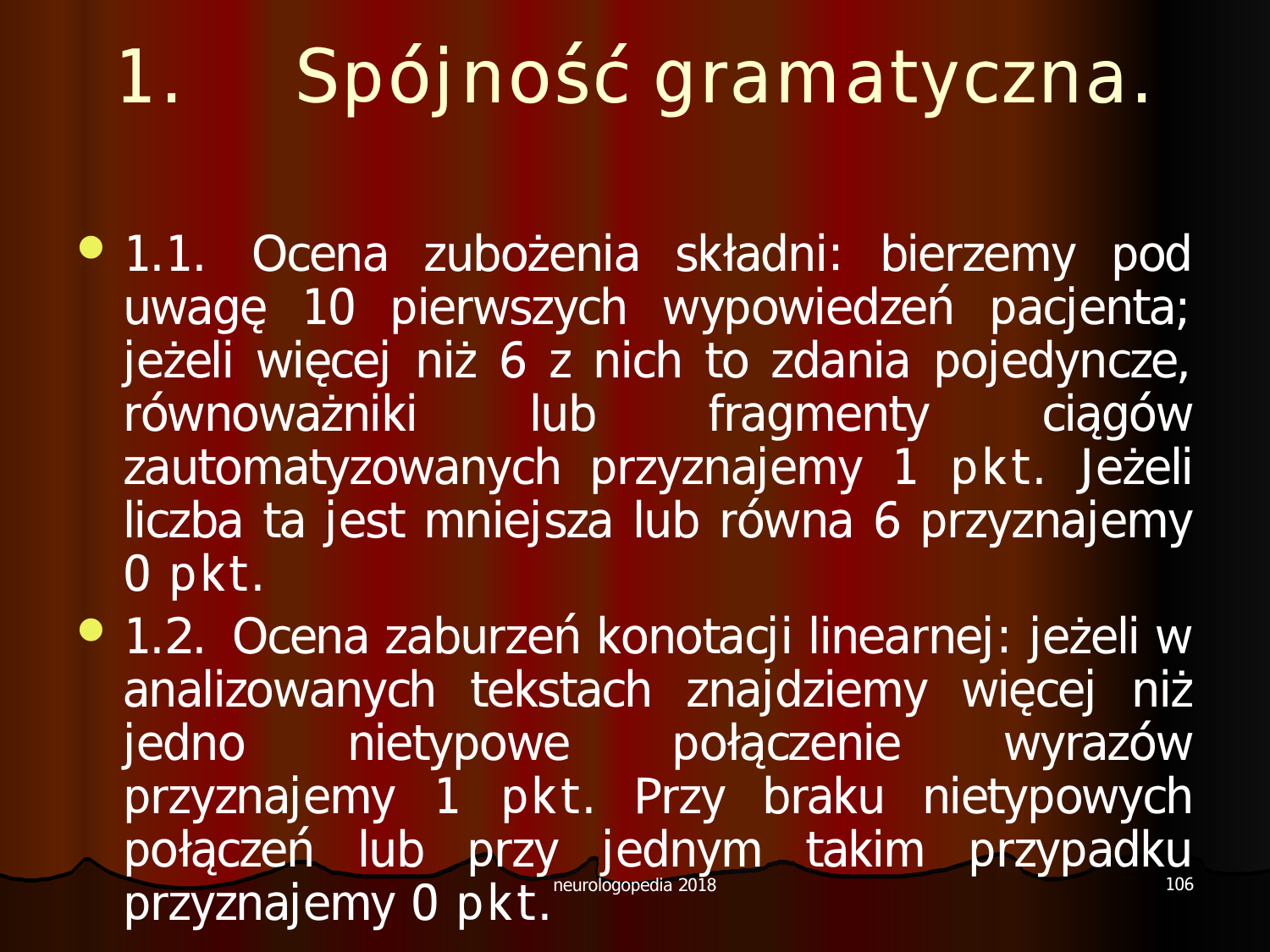

# 1.      Spójność gramatyczna.
1.1.  Ocena zubożenia składni: bierzemy pod uwagę 10 pierwszych wypowiedzeń pacjenta; jeżeli więcej niż 6 z nich to zdania pojedyncze, równoważniki lub fragmenty ciągów zautomatyzowanych przyznajemy 1 pkt. Jeżeli liczba ta jest mniejsza lub równa 6 przyznajemy 0 pkt.
1.2.  Ocena zaburzeń konotacji linearnej: jeżeli w analizowanych tekstach znajdziemy więcej niż jedno nietypowe połączenie wyrazów przyznajemy 1 pkt. Przy braku nietypowych połączeń lub przy jednym takim przypadku przyznajemy 0 pkt.

106
neurologopedia 2018